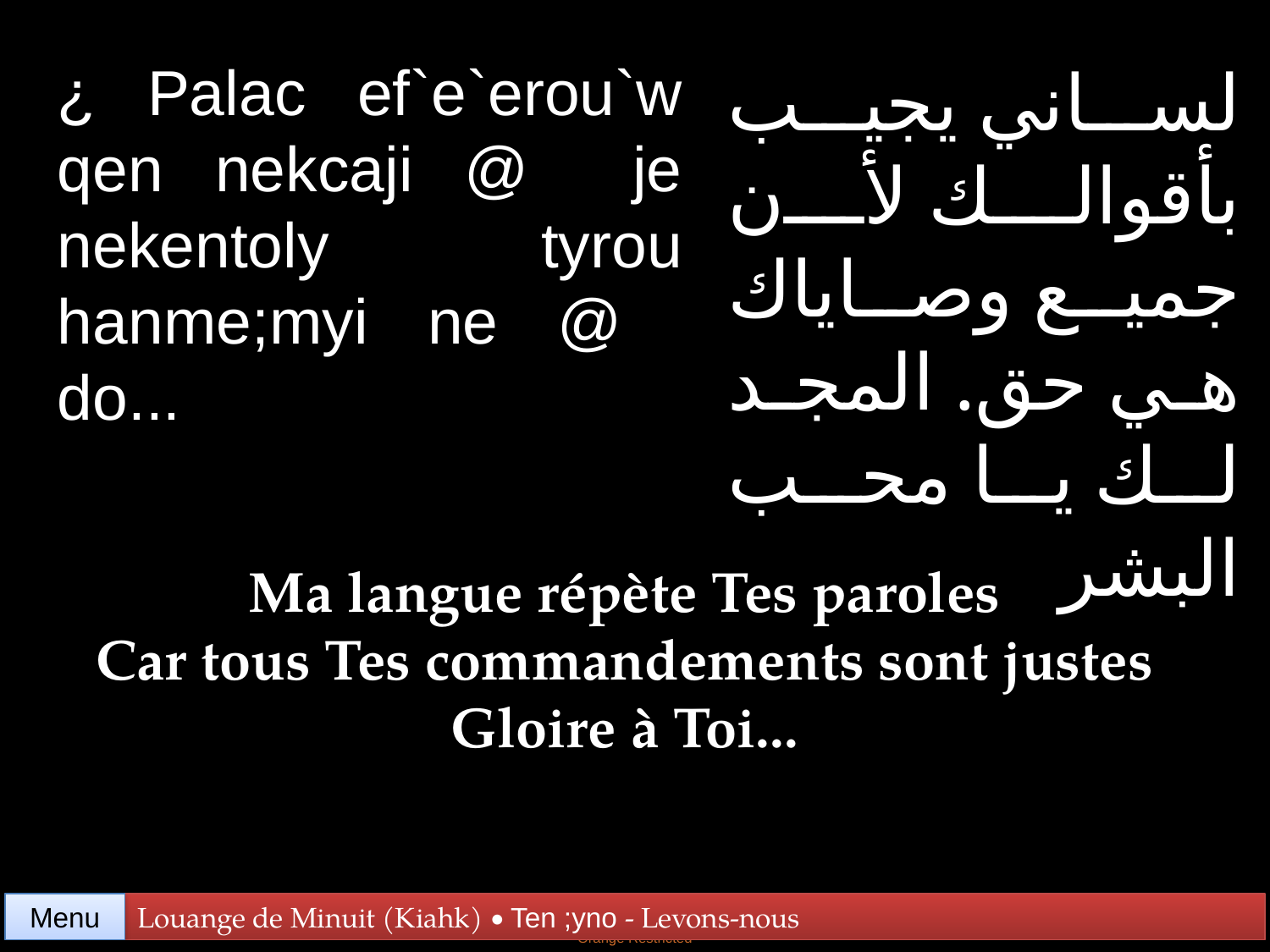

¿ Palac ef`e`erou`w qen nekcaji @  je nekentoly tyrou hanme;myi ne @  do...
لساني يجيب بأقوالك لأن جميع وصاياك هي حق. المجد لك يا محب البشر
Ma langue répète Tes paroles
Car tous Tes commandements sont justes
Gloire à Toi...
Menu
Louange de Minuit (Kiahk) • Ten ;yno - Levons-nous